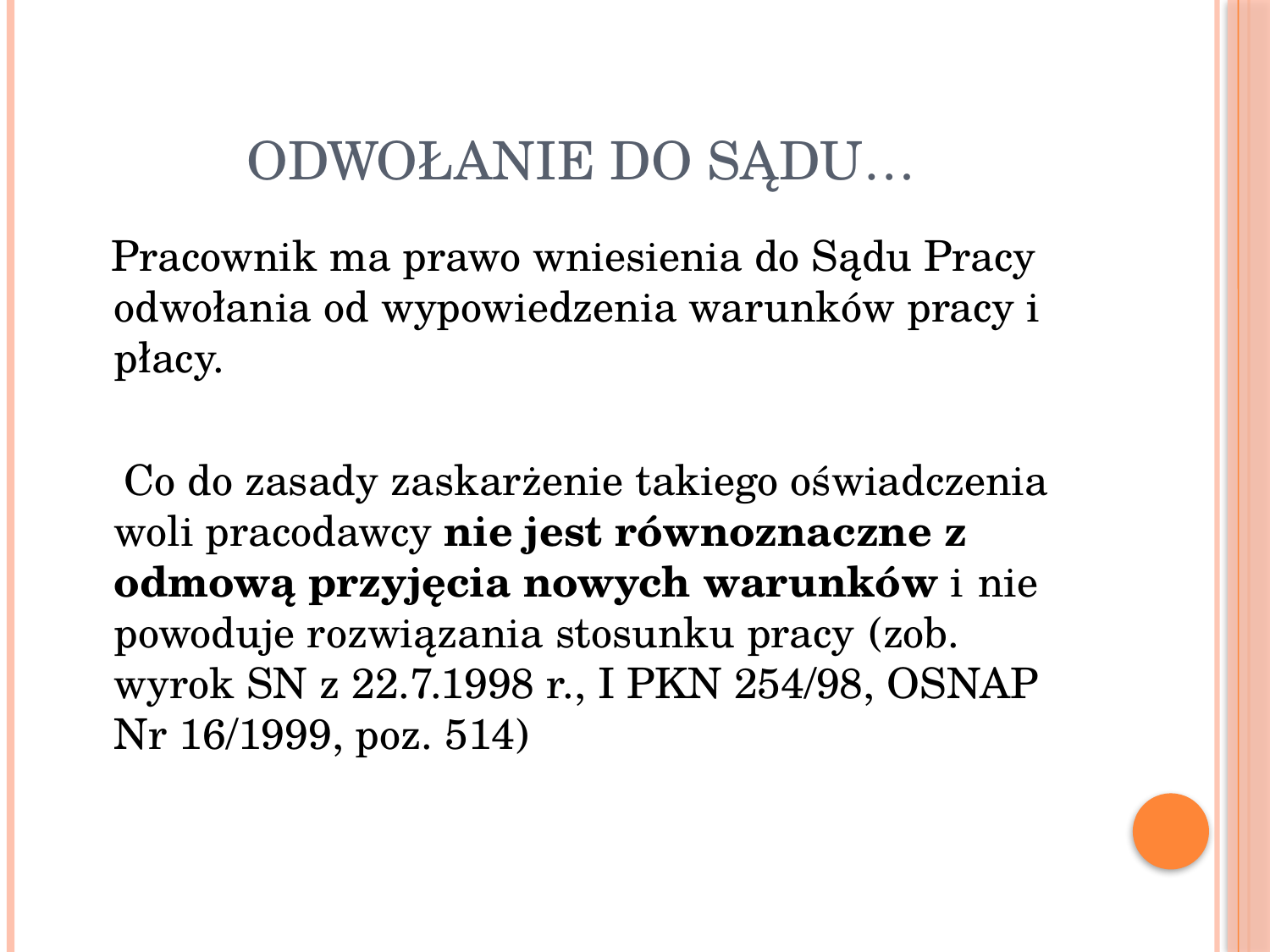

# Odwołanie do sądu…
   Pracownik ma prawo wniesienia do Sądu Pracy odwołania od wypowiedzenia warunków pracy i płacy.

    Co do zasady zaskarżenie takiego oświadczenia woli pracodawcy nie jest równoznaczne z odmową przyjęcia nowych warunków i nie powoduje rozwiązania stosunku pracy (zob. wyrok SN z 22.7.1998 r., I PKN 254/98, OSNAP Nr 16/1999, poz. 514)